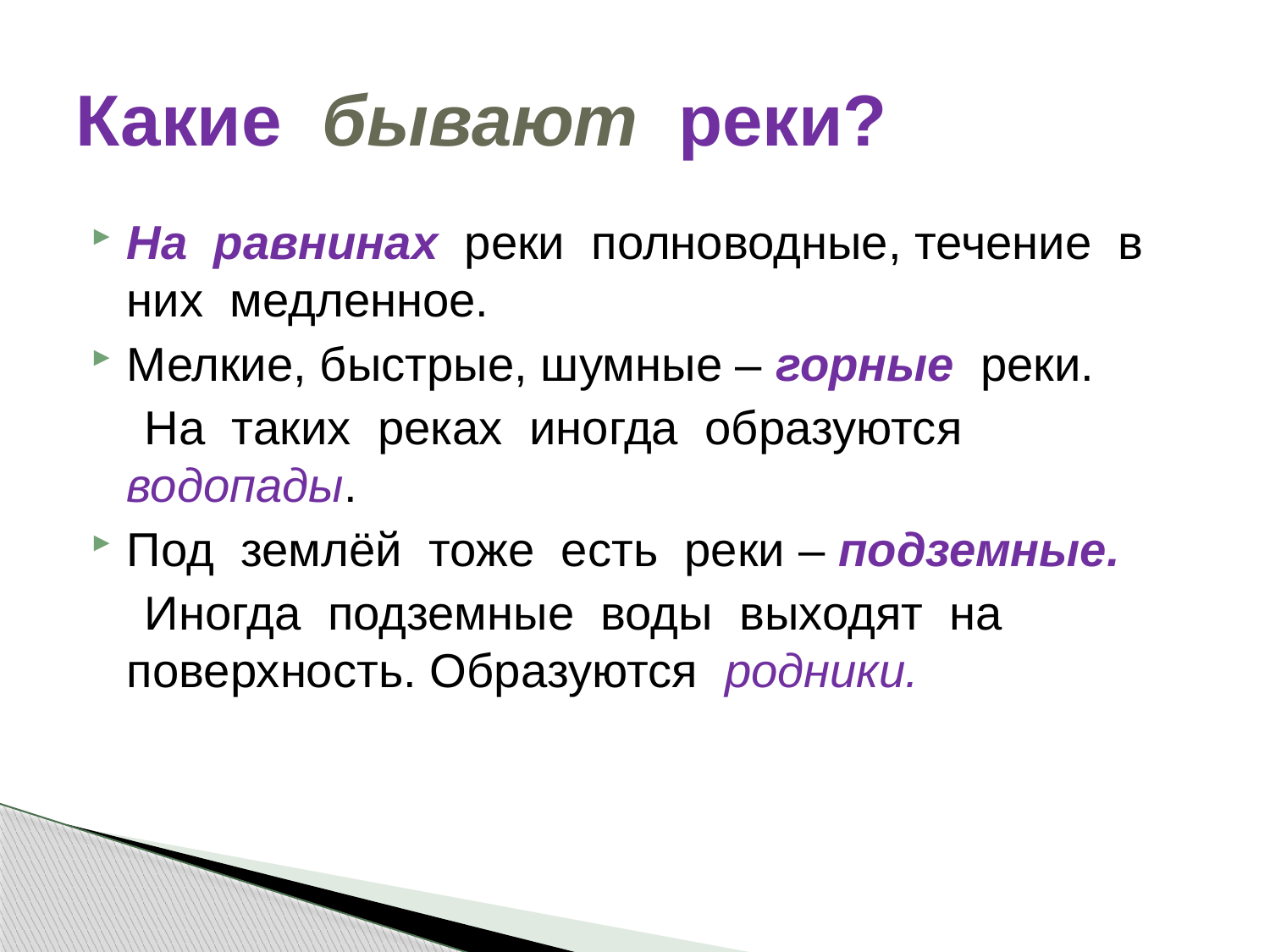

# Какие  бывают  реки?
На  равнинах  реки  полноводные, течение  в  них  медленное.
Мелкие, быстрые, шумные – горные  реки.
    На  таких  реках  иногда  образуются  водопады.
Под  землёй  тоже  есть  реки – подземные.
    Иногда  подземные  воды  выходят  на  поверхность. Образуются  родники.